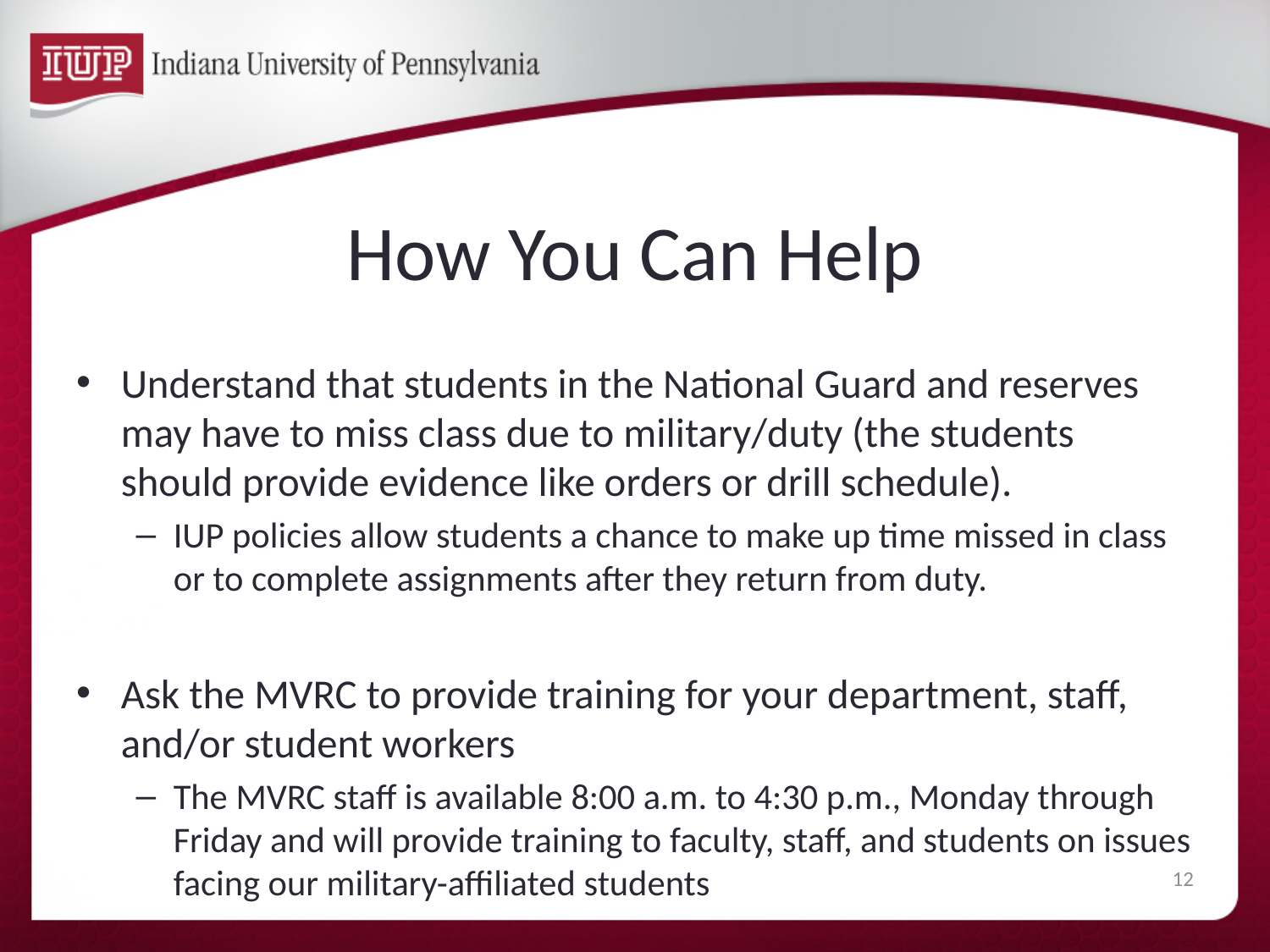

# How You Can Help
Understand that students in the National Guard and reserves may have to miss class due to military/duty (the students should provide evidence like orders or drill schedule).
IUP policies allow students a chance to make up time missed in class or to complete assignments after they return from duty.

Ask the MVRC to provide training for your department, staff, and/or student workers
The MVRC staff is available 8:00 a.m. to 4:30 p.m., Monday through Friday and will provide training to faculty, staff, and students on issues facing our military-affiliated students
12